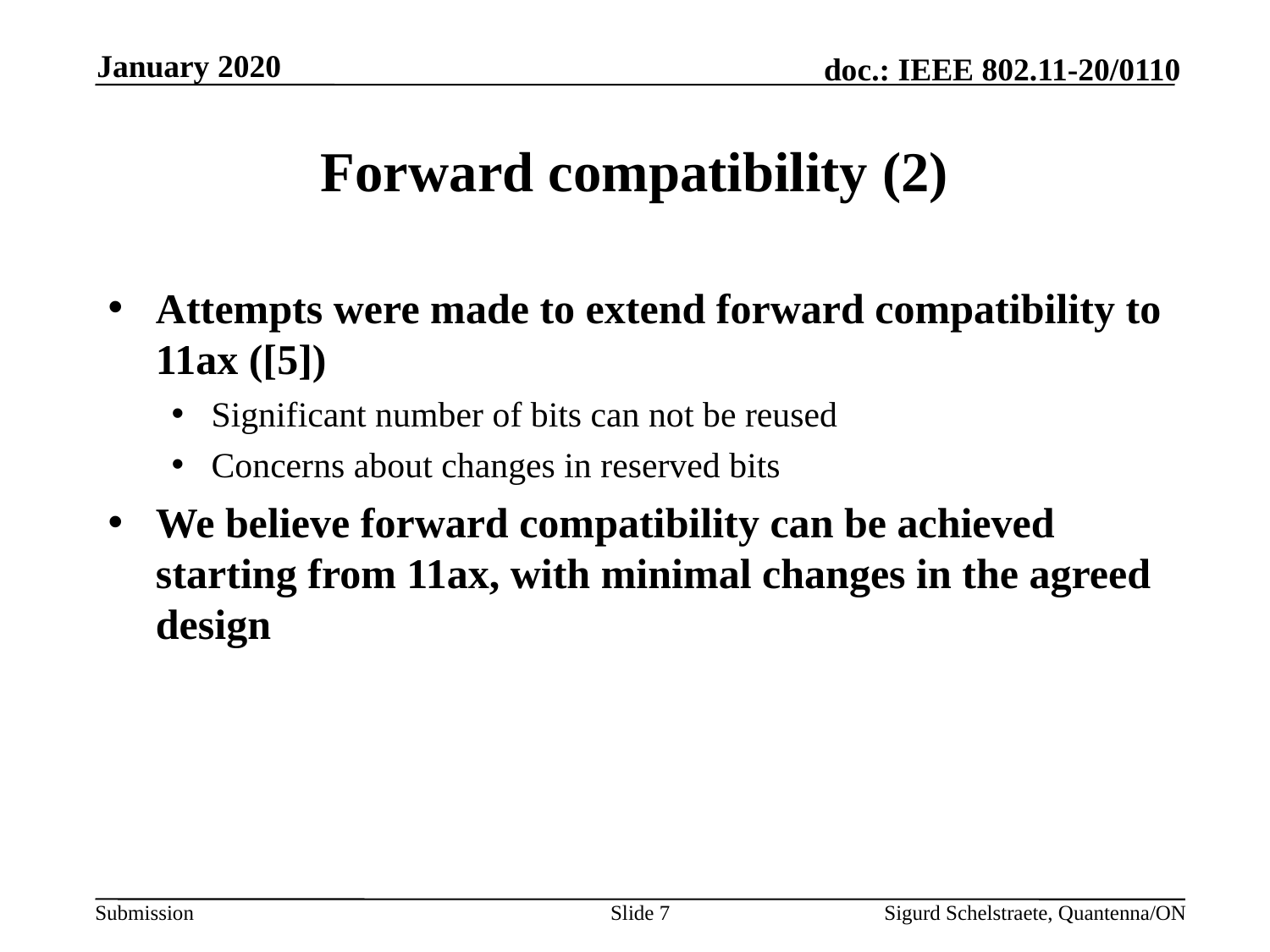

January 2020
# Forward compatibility (2)
Attempts were made to extend forward compatibility to 11ax ([5])
Significant number of bits can not be reused
Concerns about changes in reserved bits
We believe forward compatibility can be achieved starting from 11ax, with minimal changes in the agreed design
Slide 7
Sigurd Schelstraete, Quantenna/ON